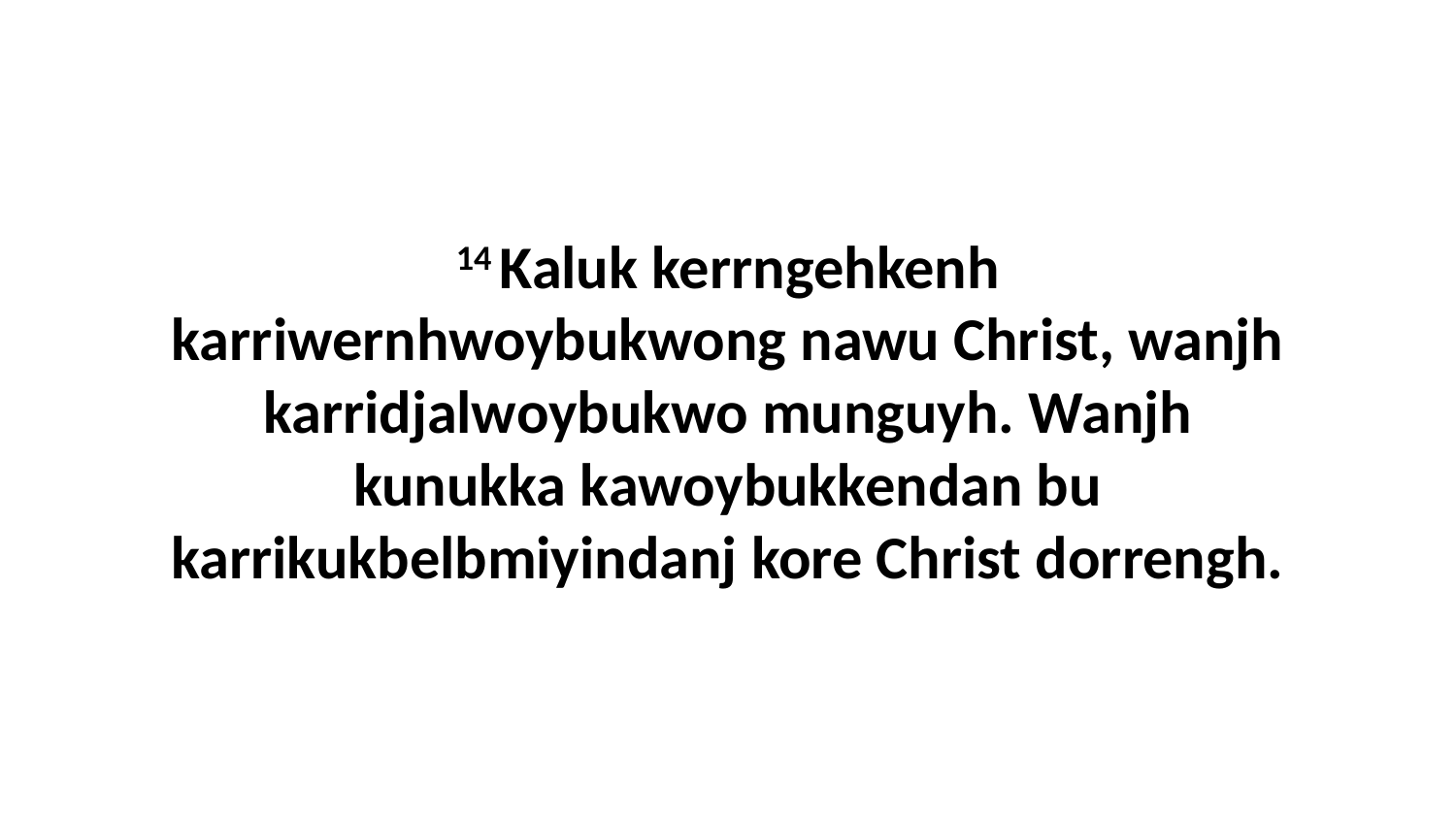

14 Kaluk kerrngehkenh karriwernhwoybukwong nawu Christ, wanjh karridjalwoybukwo munguyh. Wanjh kunukka kawoybukkendan bu karrikukbelbmiyindanj kore Christ dorrengh.